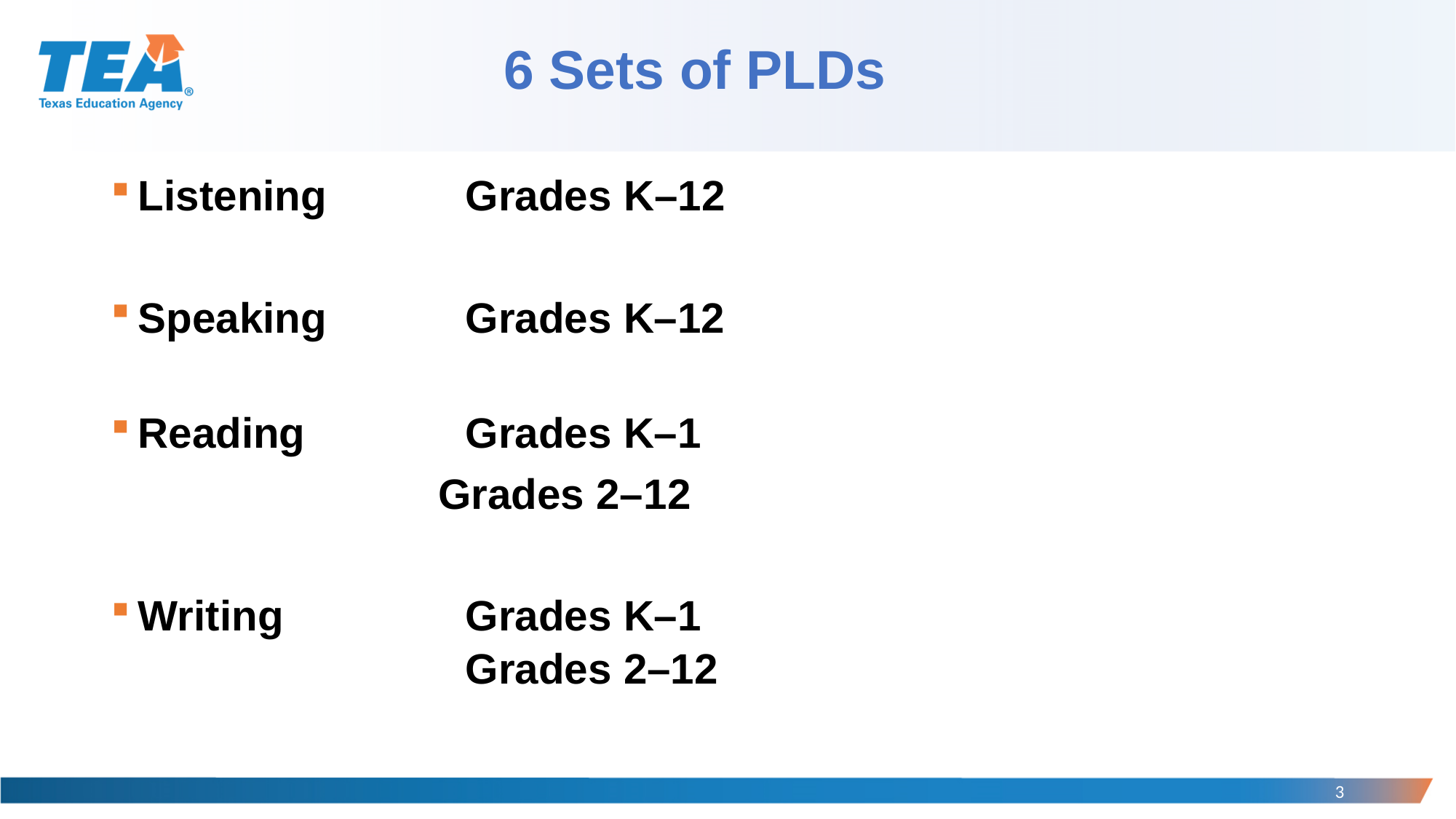

# 6 Sets of PLDs
Listening		Grades K–12

Speaking		Grades K–12

Reading         	Grades K–1
          		Grades 2–12

Writing 		Grades K–1
		Grades 2–12

3